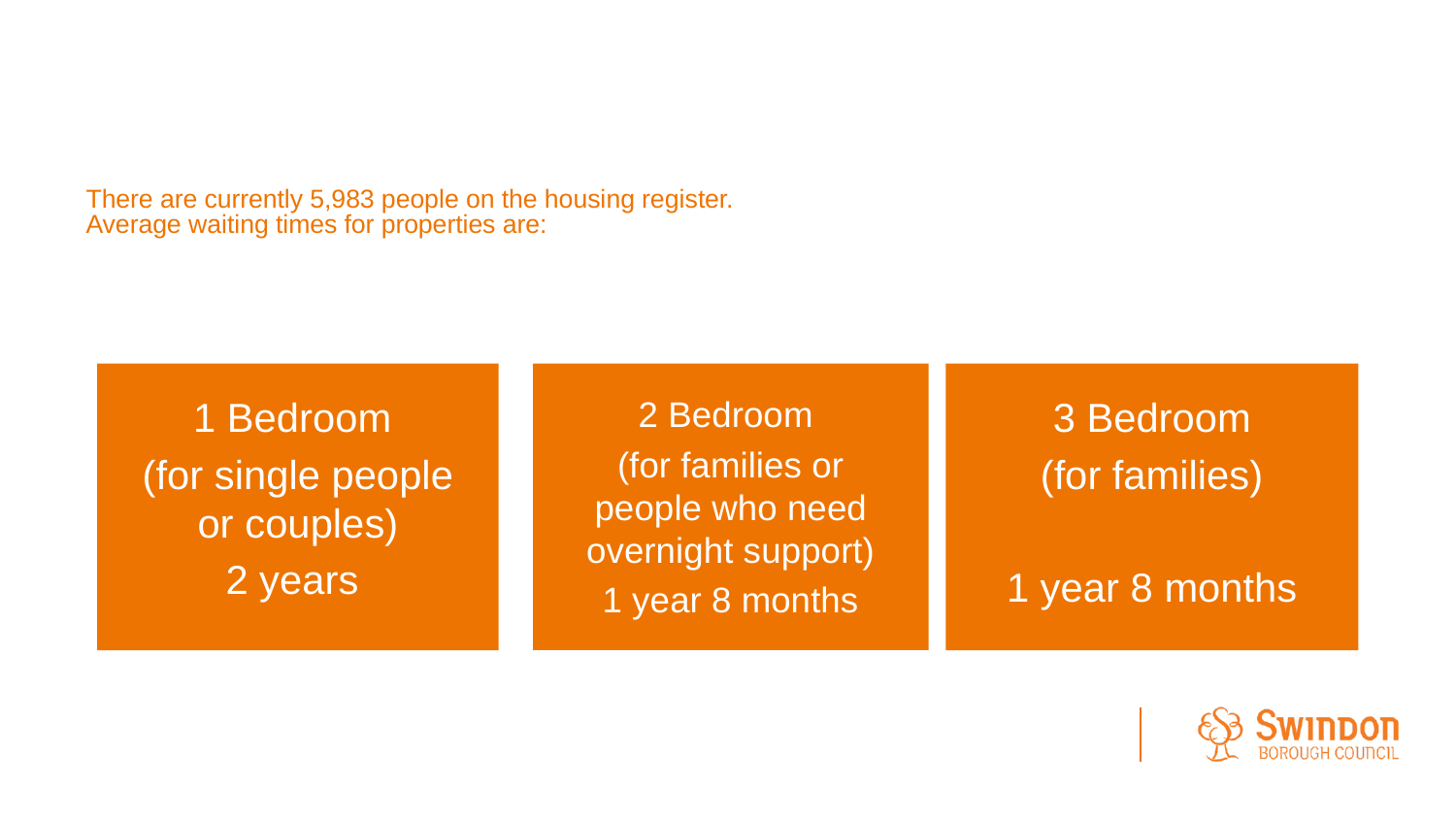

# There are currently 5,983 people on the housing register. Average waiting times for properties are:
1 Bedroom
(for single people or couples)
2 years
2 Bedroom
(for families or people who need overnight support)
1 year 8 months
3 Bedroom
(for families)

1 year 8 months